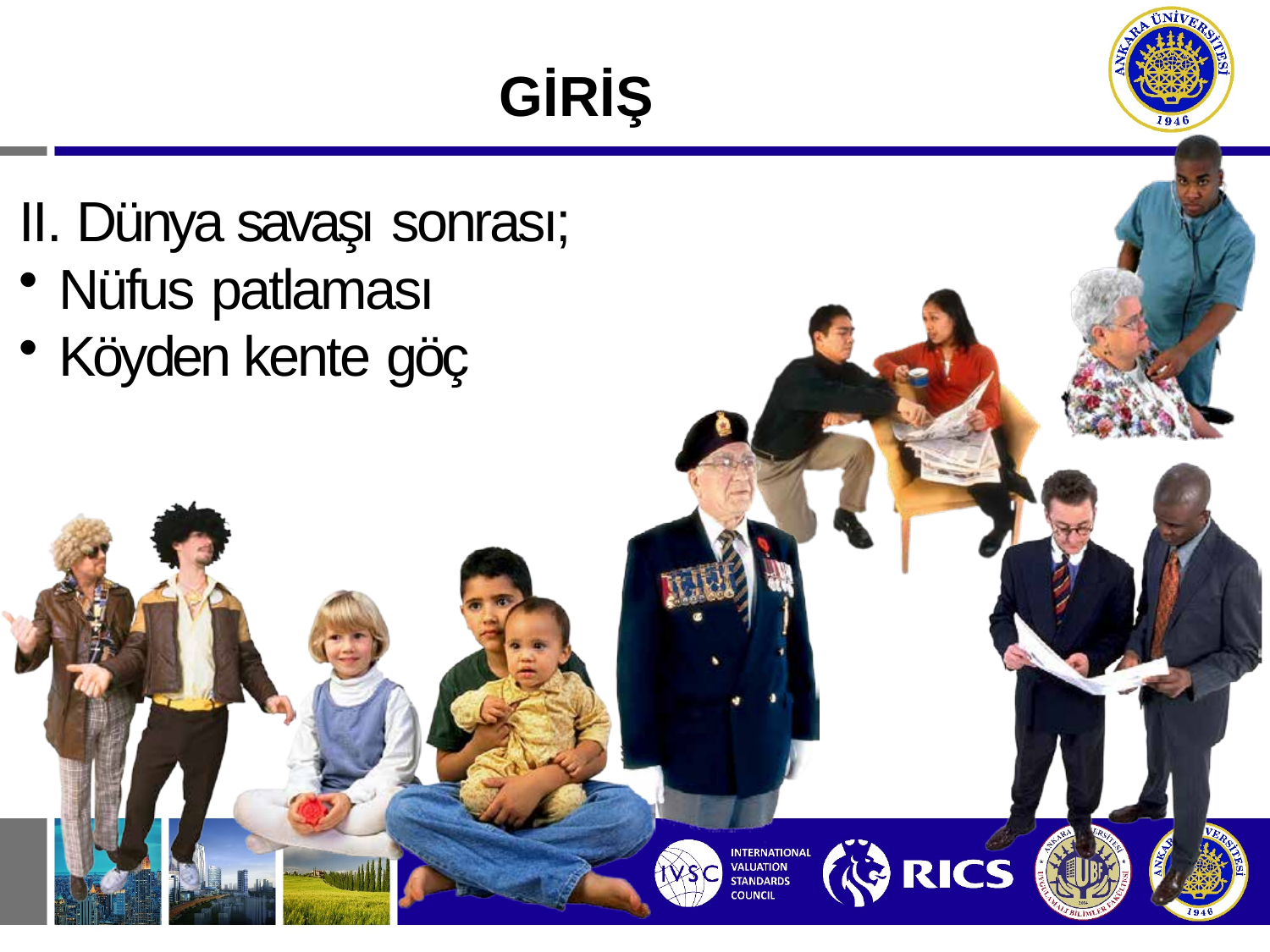

GİRİŞ

II. Dünya savaşı sonrası;
Nüfus patlaması
Köyden kente göç